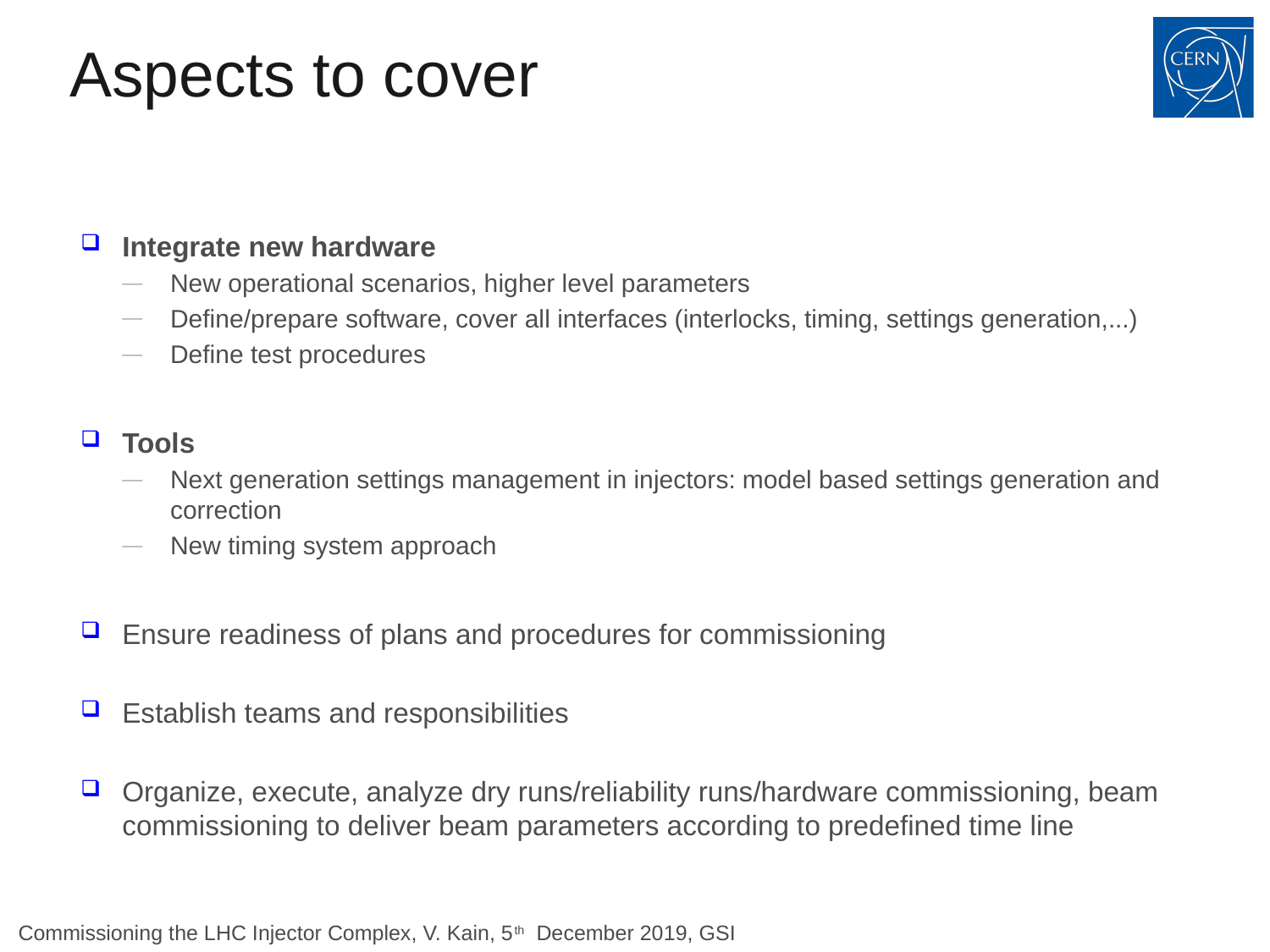

# Aspects to cover
Integrate new hardware
New operational scenarios, higher level parameters
Define/prepare software, cover all interfaces (interlocks, timing, settings generation,...)
Define test procedures

Tools
Next generation settings management in injectors: model based settings generation and correction
New timing system approach

Ensure readiness of plans and procedures for commissioning

Establish teams and responsibilities

Organize, execute, analyze dry runs/reliability runs/hardware commissioning, beam commissioning to deliver beam parameters according to predefined time line